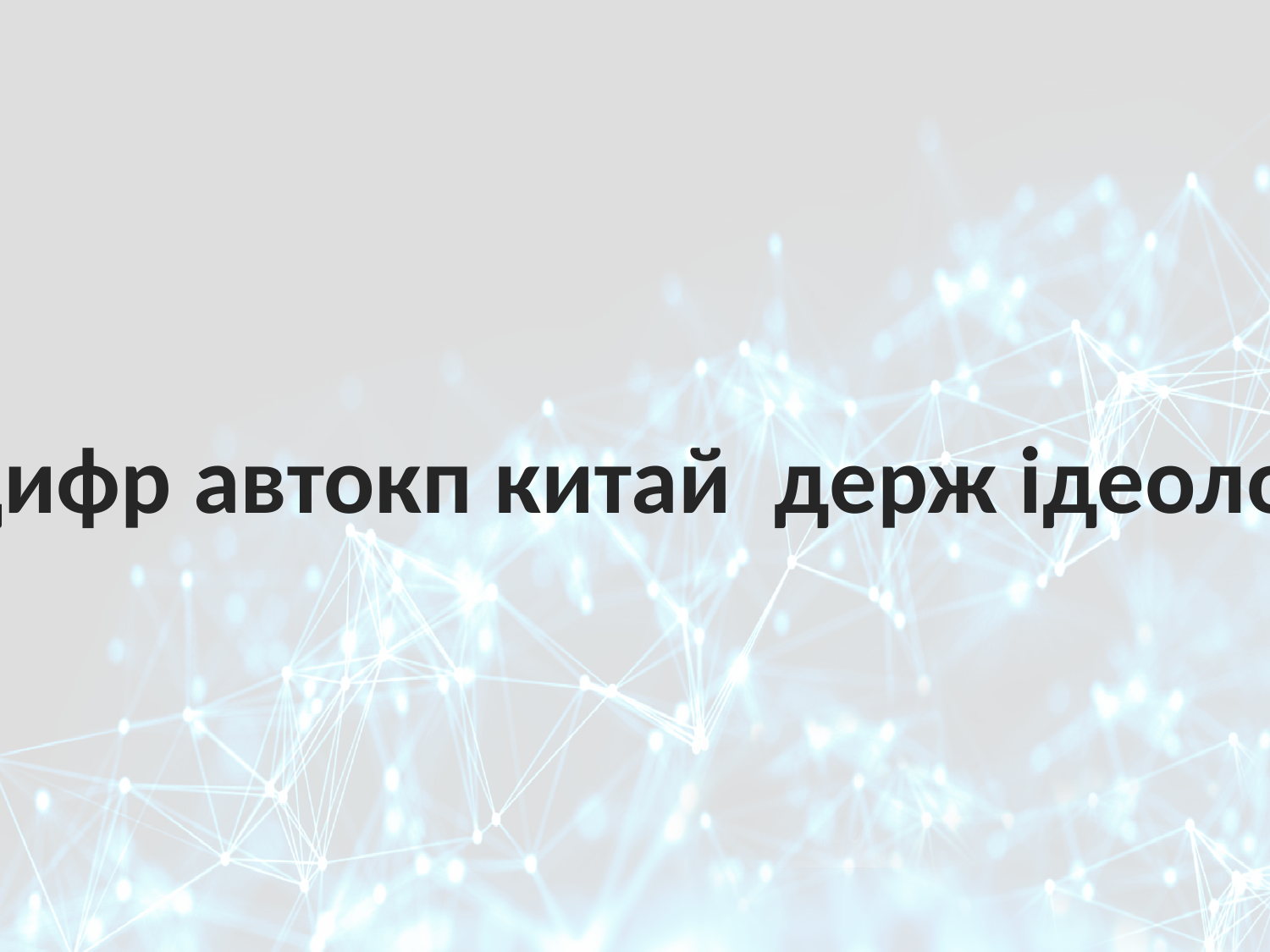

Соц контроль цифр автокп китай  держ ідеоло чз соц мережі